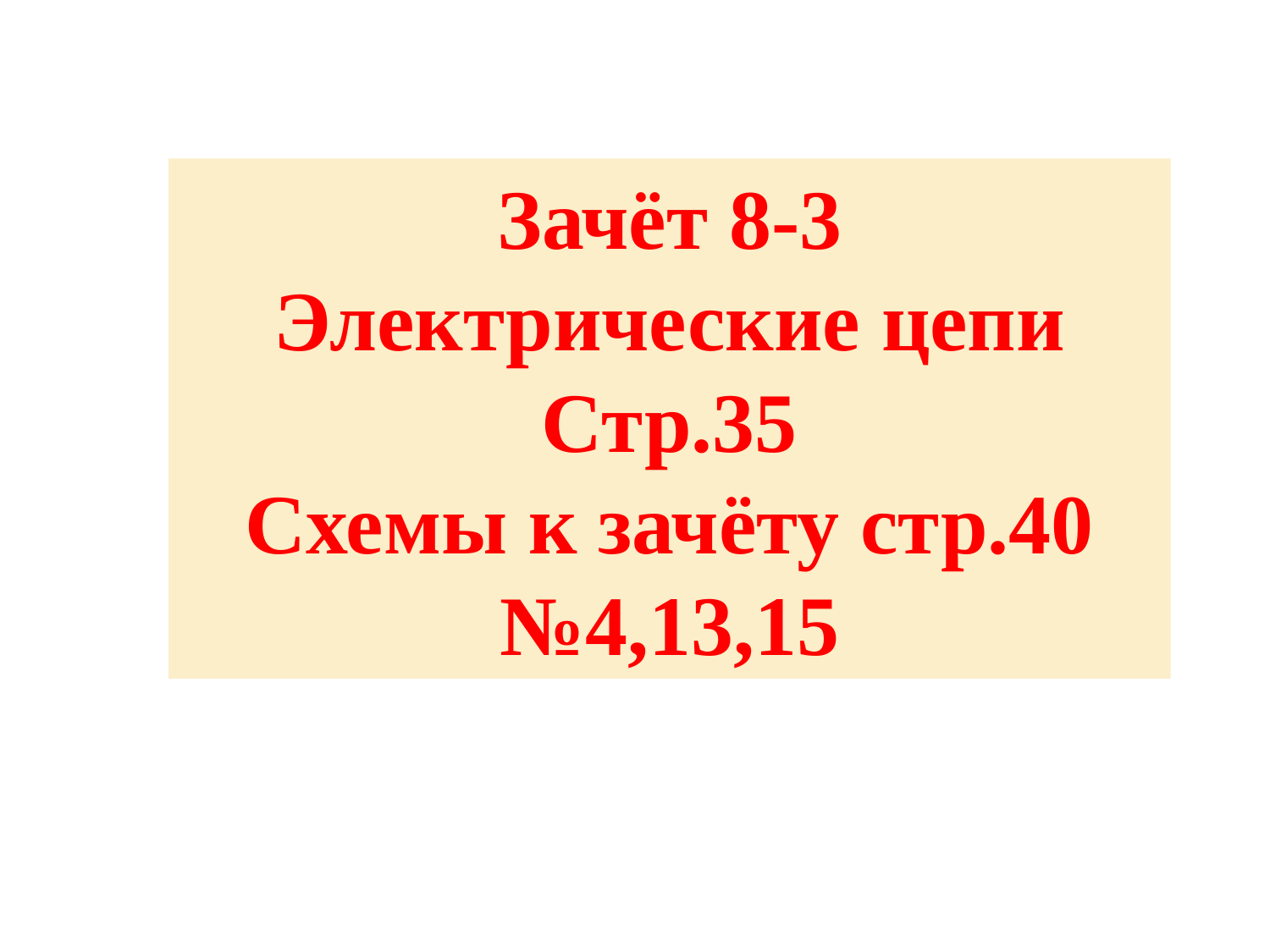

Зачёт 8-3
Электрические цепи
Стр.35
Схемы к зачёту стр.40
№4,13,15